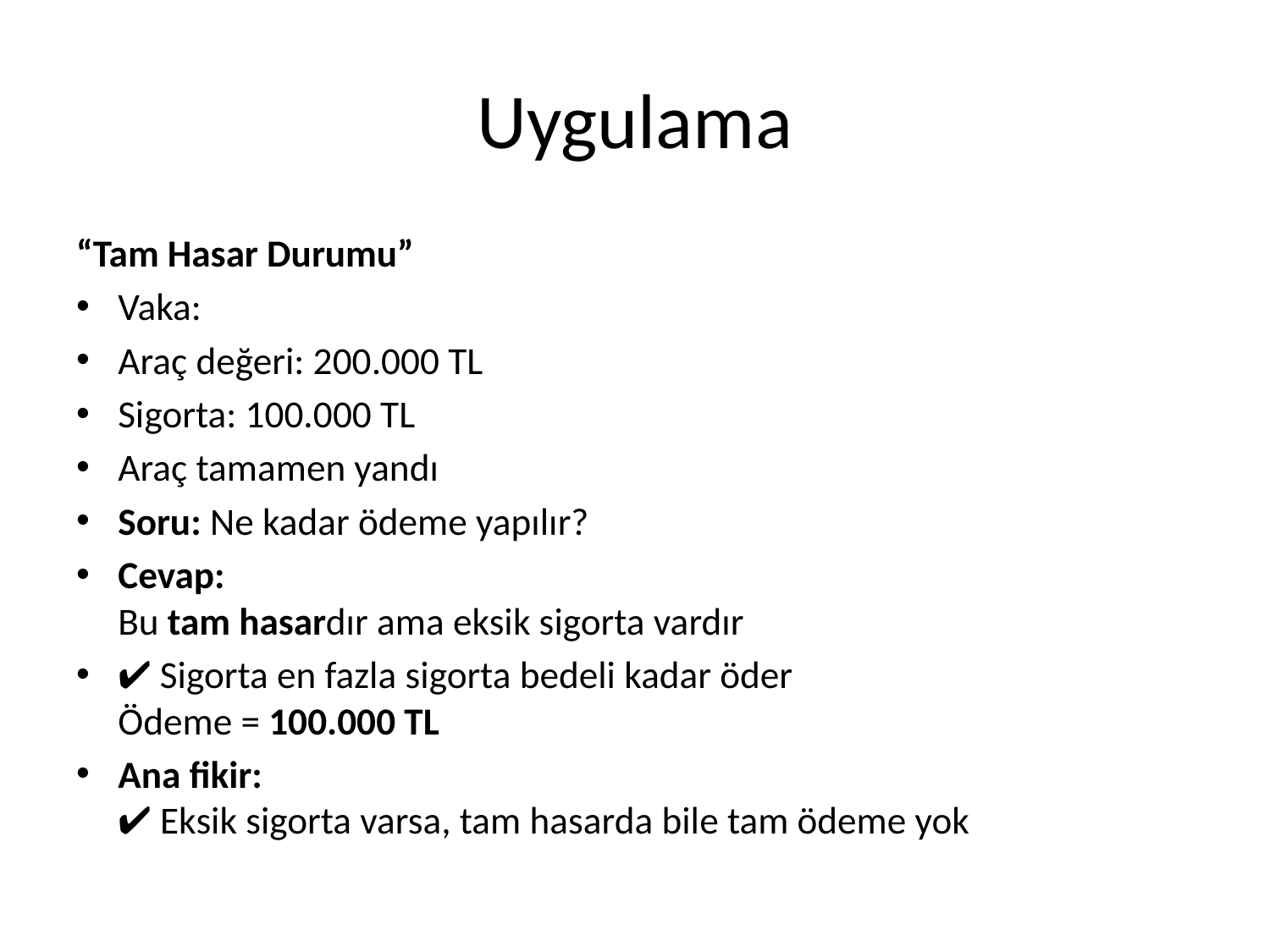

# Uygulama
“Tam Hasar Durumu”
Vaka:
Araç değeri: 200.000 TL
Sigorta: 100.000 TL
Araç tamamen yandı
Soru: Ne kadar ödeme yapılır?
Cevap:
Bu tam hasardır ama eksik sigorta vardır
✔ Sigorta en fazla sigorta bedeli kadar öder
Ödeme = 100.000 TL
Ana fikir:
✔ Eksik sigorta varsa, tam hasarda bile tam ödeme yok